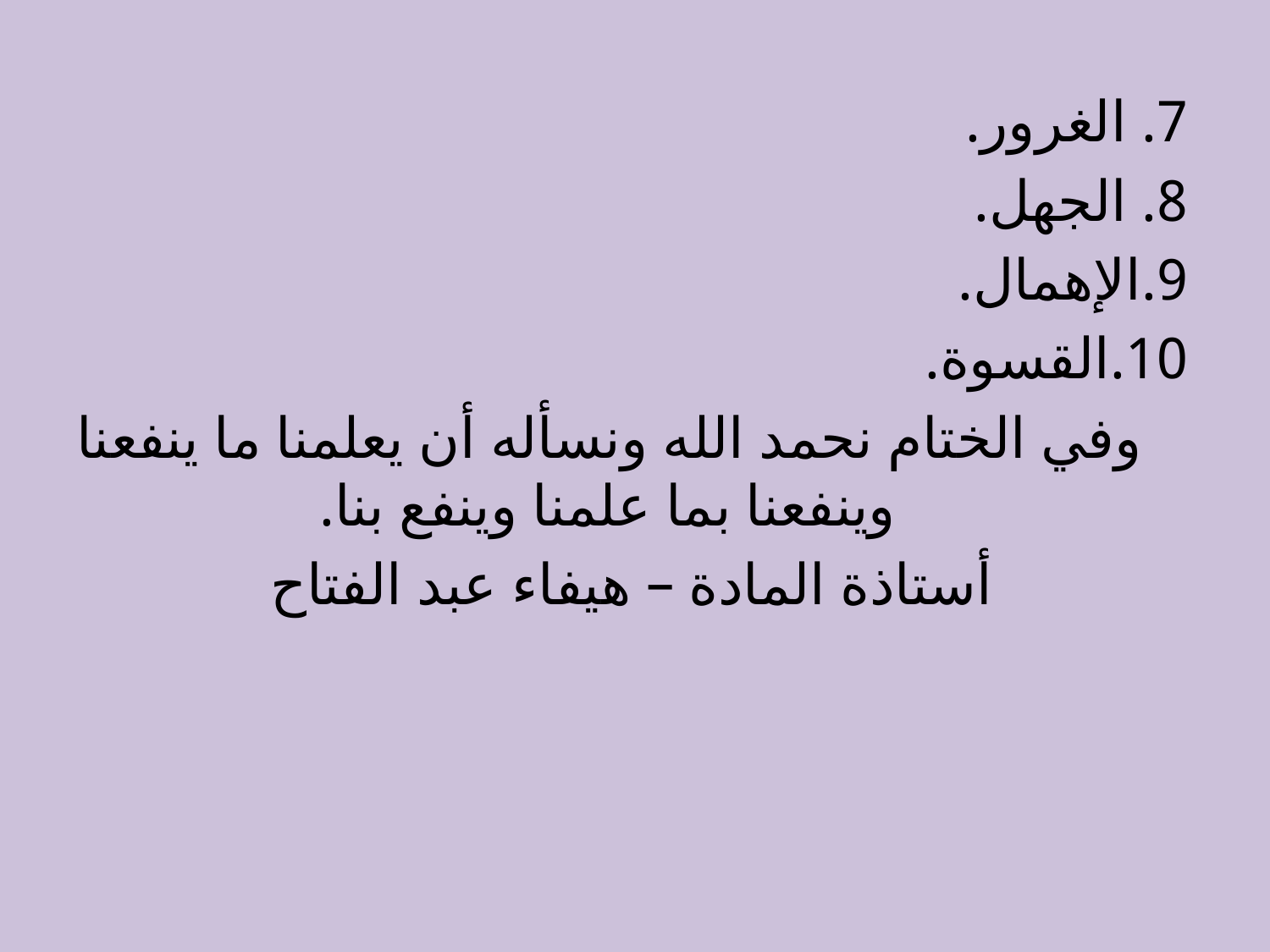

7. الغرور.
8. الجهل.
9.الإهمال.
10.القسوة.
   وفي الختام نحمد الله ونسأله أن يعلمنا ما ينفعنا وينفعنا بما علمنا وينفع بنا.
أستاذة المادة – هيفاء عبد الفتاح